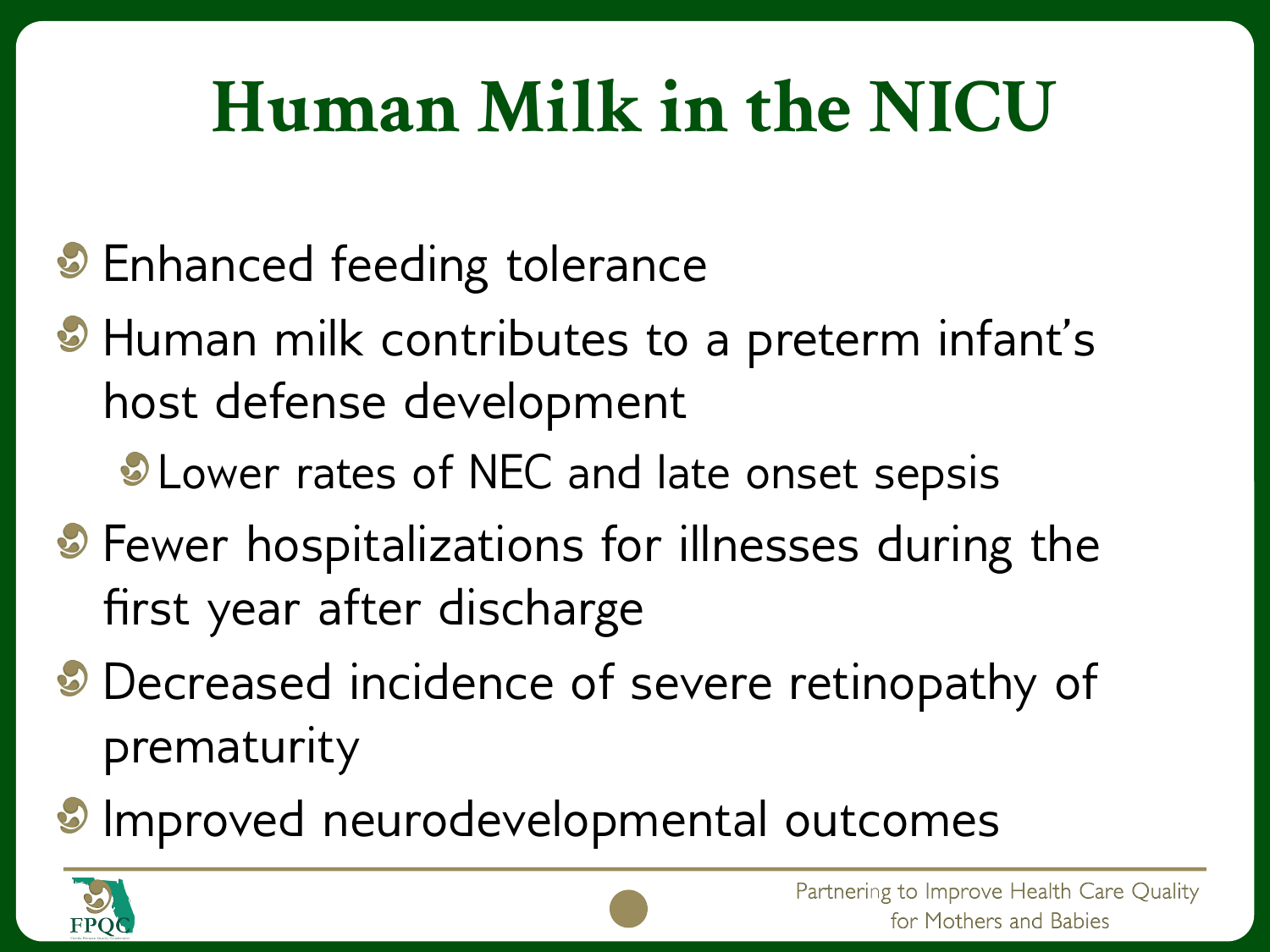

# Human Milk in the NICU
Enhanced feeding tolerance
Human milk contributes to a preterm infant’s host defense development
Lower rates of NEC and late onset sepsis
Fewer hospitalizations for illnesses during the first year after discharge
Decreased incidence of severe retinopathy of prematurity
Improved neurodevelopmental outcomes